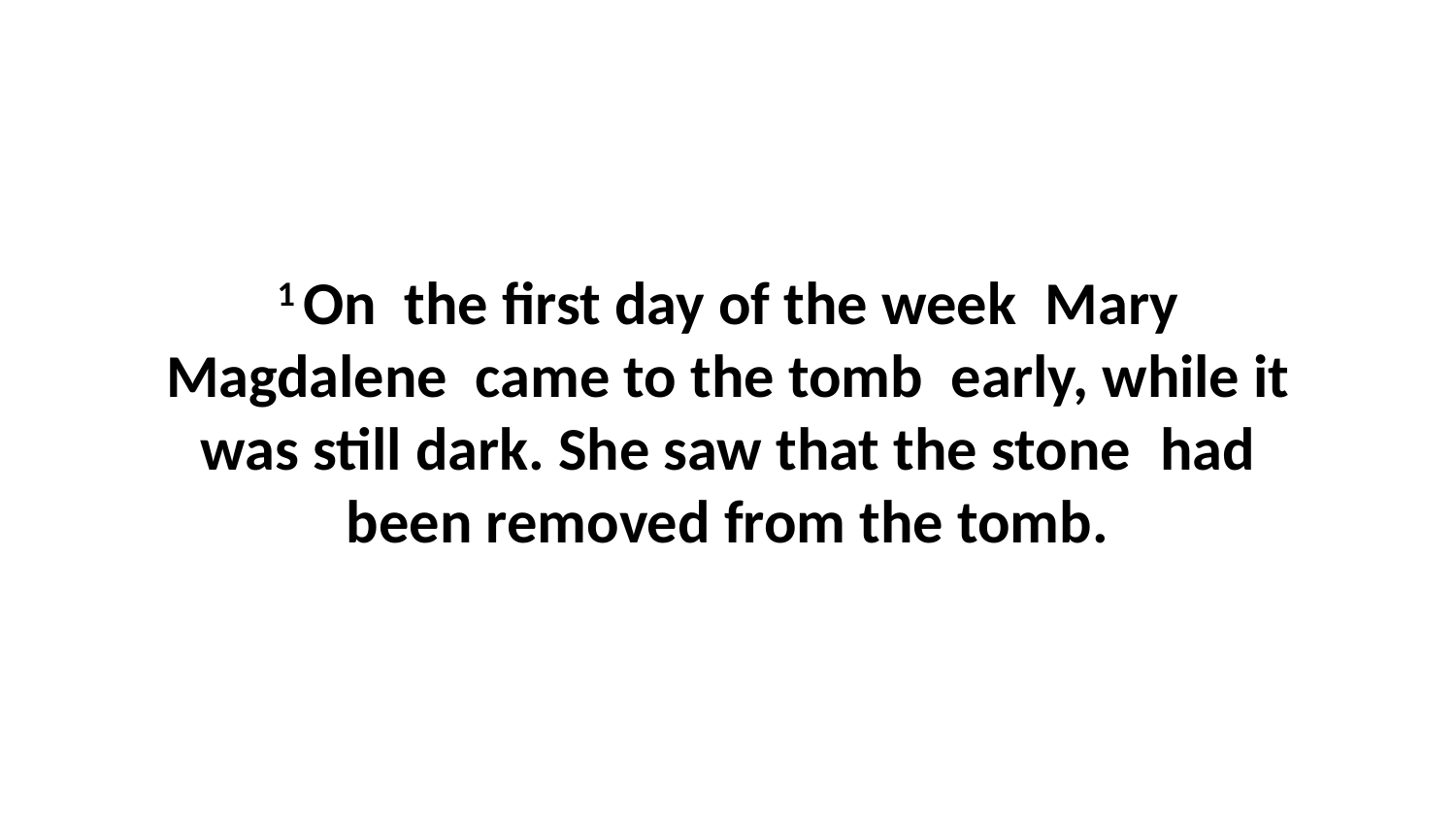

1 On  the first day of the week  Mary Magdalene  came to the tomb  early, while it was still dark. She saw that the stone  had been removed from the tomb.